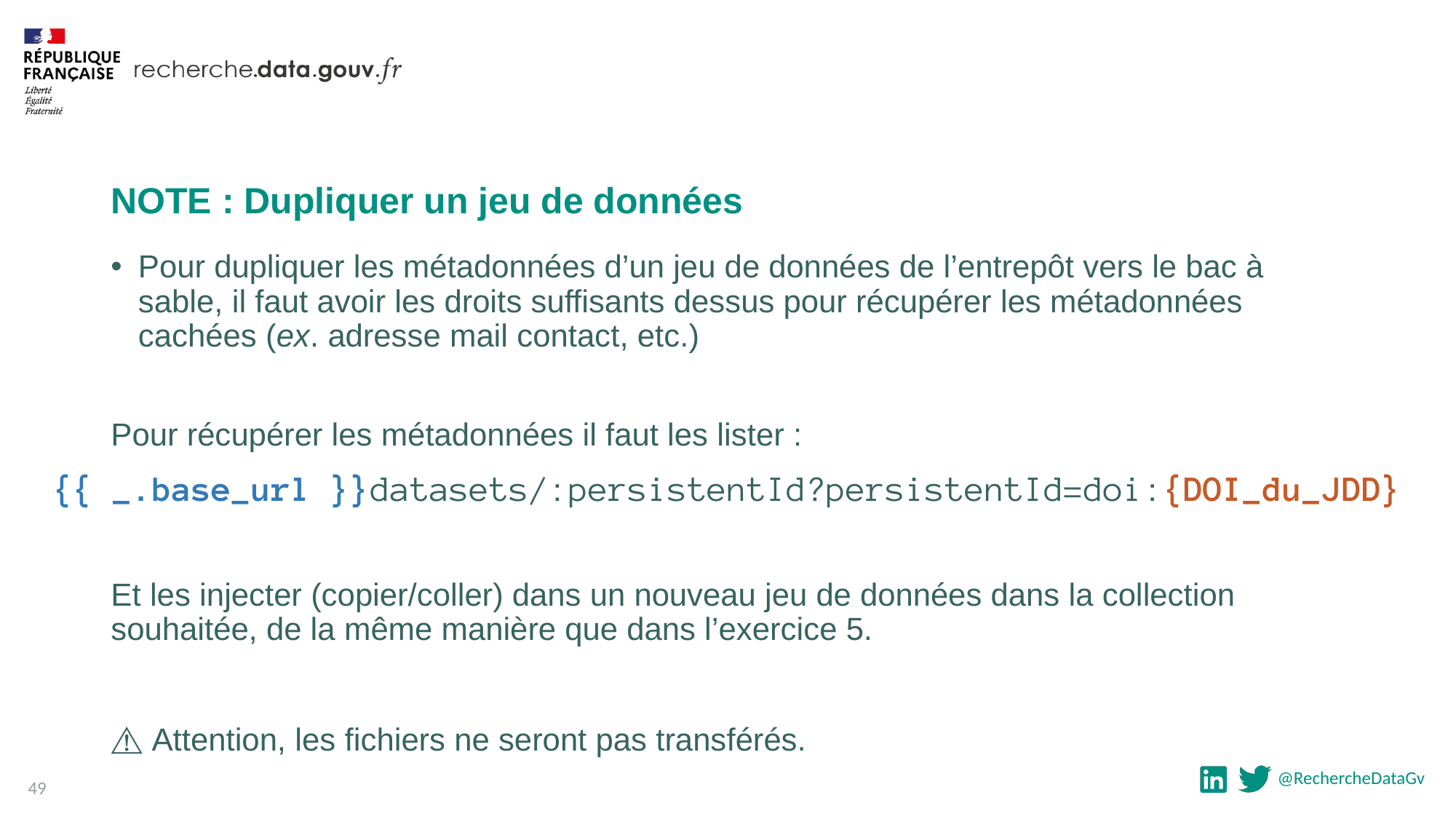

NOTE : Dupliquer un jeu de données
Pour dupliquer les métadonnées d’un jeu de données de l’entrepôt vers le bac à sable, il faut avoir les droits suffisants dessus pour récupérer les métadonnées cachées (ex. adresse mail contact, etc.)

Pour récupérer les métadonnées il faut les lister :

Et les injecter (copier/coller) dans un nouveau jeu de données dans la collection souhaitée, de la même manière que dans l’exercice 5.

⚠ Attention, les fichiers ne seront pas transférés.
{{ _.base_url }}datasets/:persistentId?persistentId=doi:{DOI_du_JDD}
49